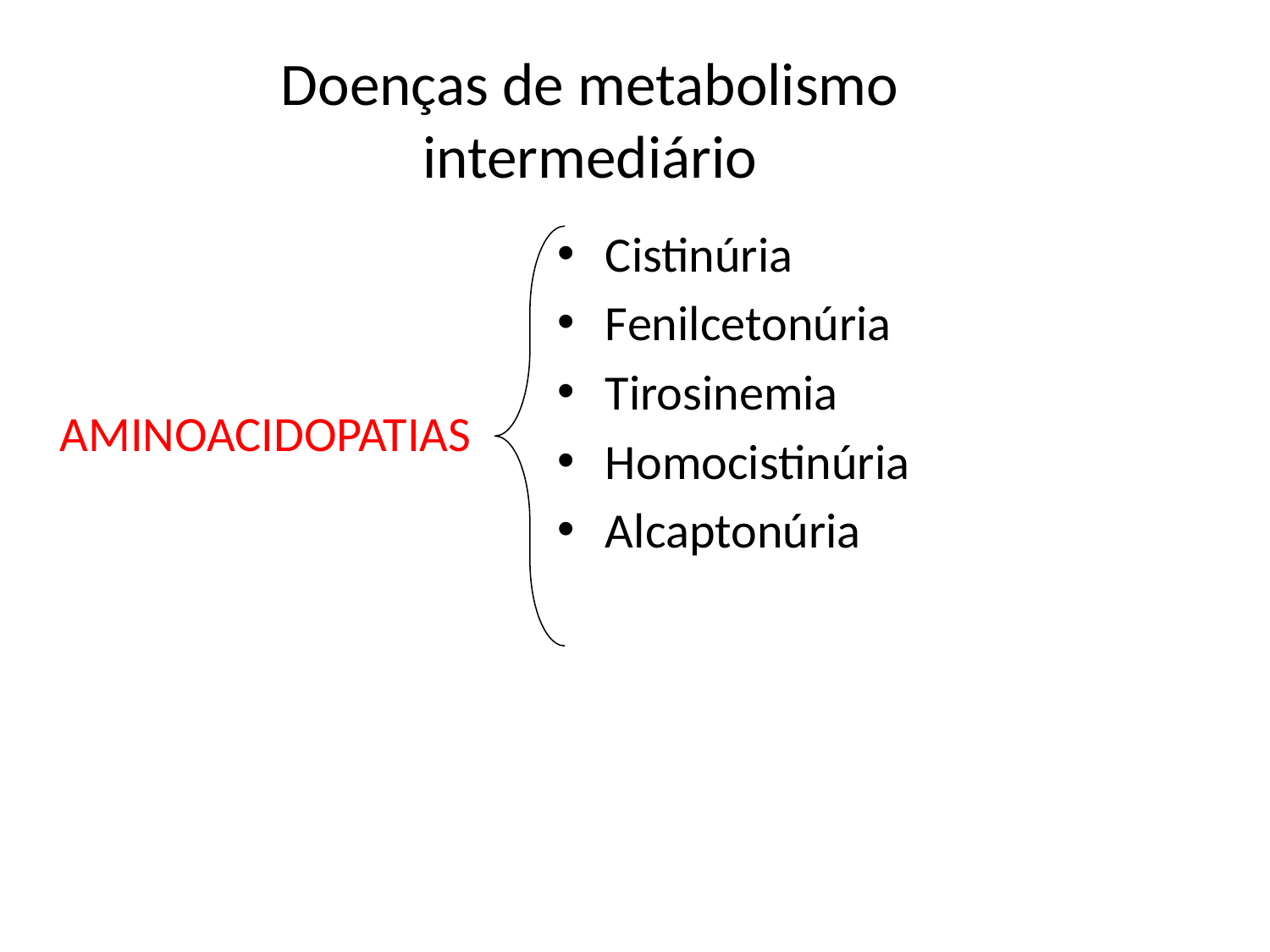

# Doenças de metabolismo intermediário
Cistinúria
Fenilcetonúria
Tirosinemia
Homocistinúria
Alcaptonúria

AMINOACIDOPATIAS